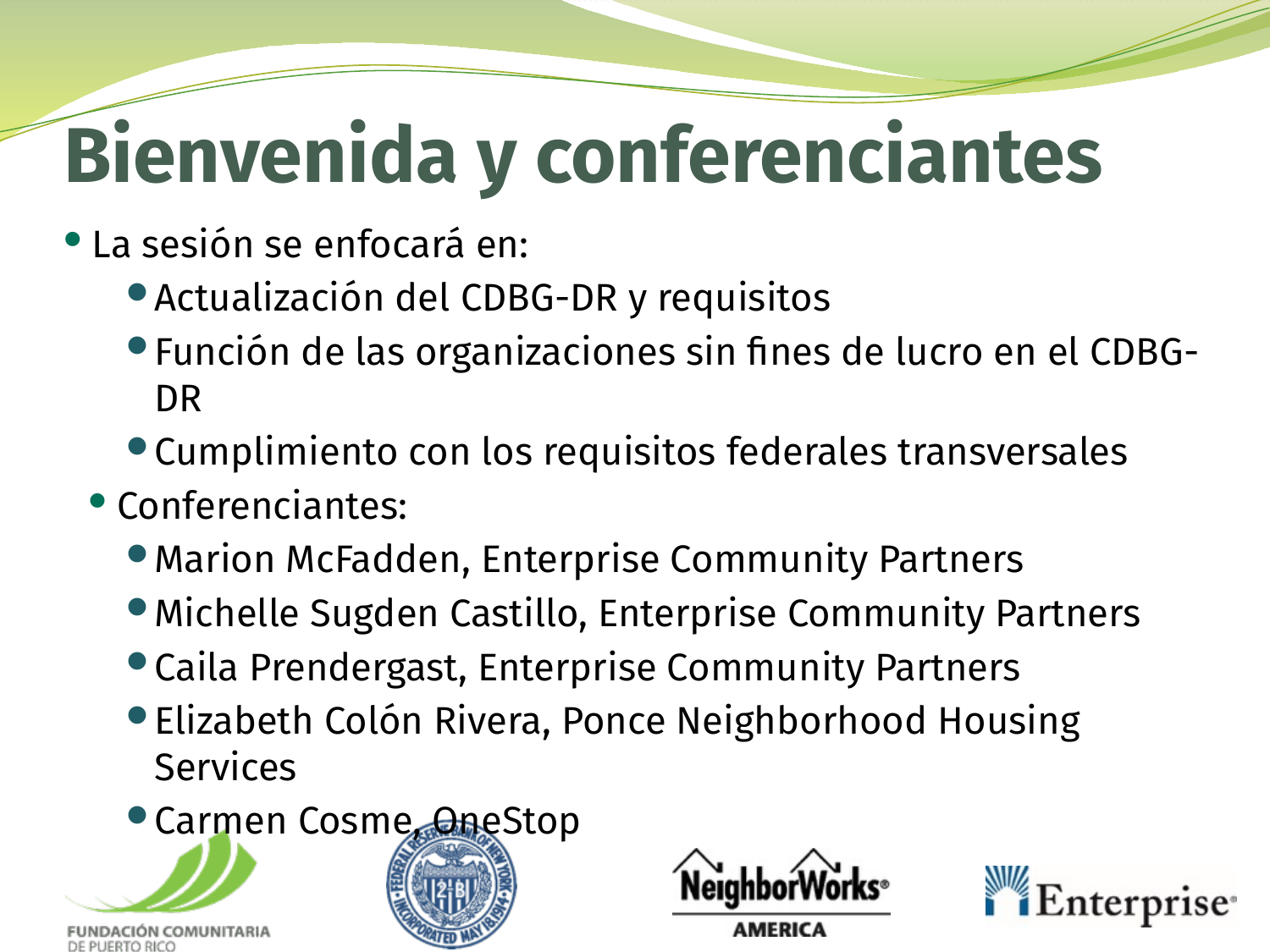

# Bienvenida y conferenciantes
La sesión se enfocará en:
Actualización del CDBG-DR y requisitos
Función de las organizaciones sin fines de lucro en el CDBG-DR
Cumplimiento con los requisitos federales transversales
Conferenciantes:
Marion McFadden, Enterprise Community Partners
Michelle Sugden Castillo, Enterprise Community Partners
Caila Prendergast, Enterprise Community Partners
Elizabeth Colón Rivera, Ponce Neighborhood Housing Services
Carmen Cosme, OneStop